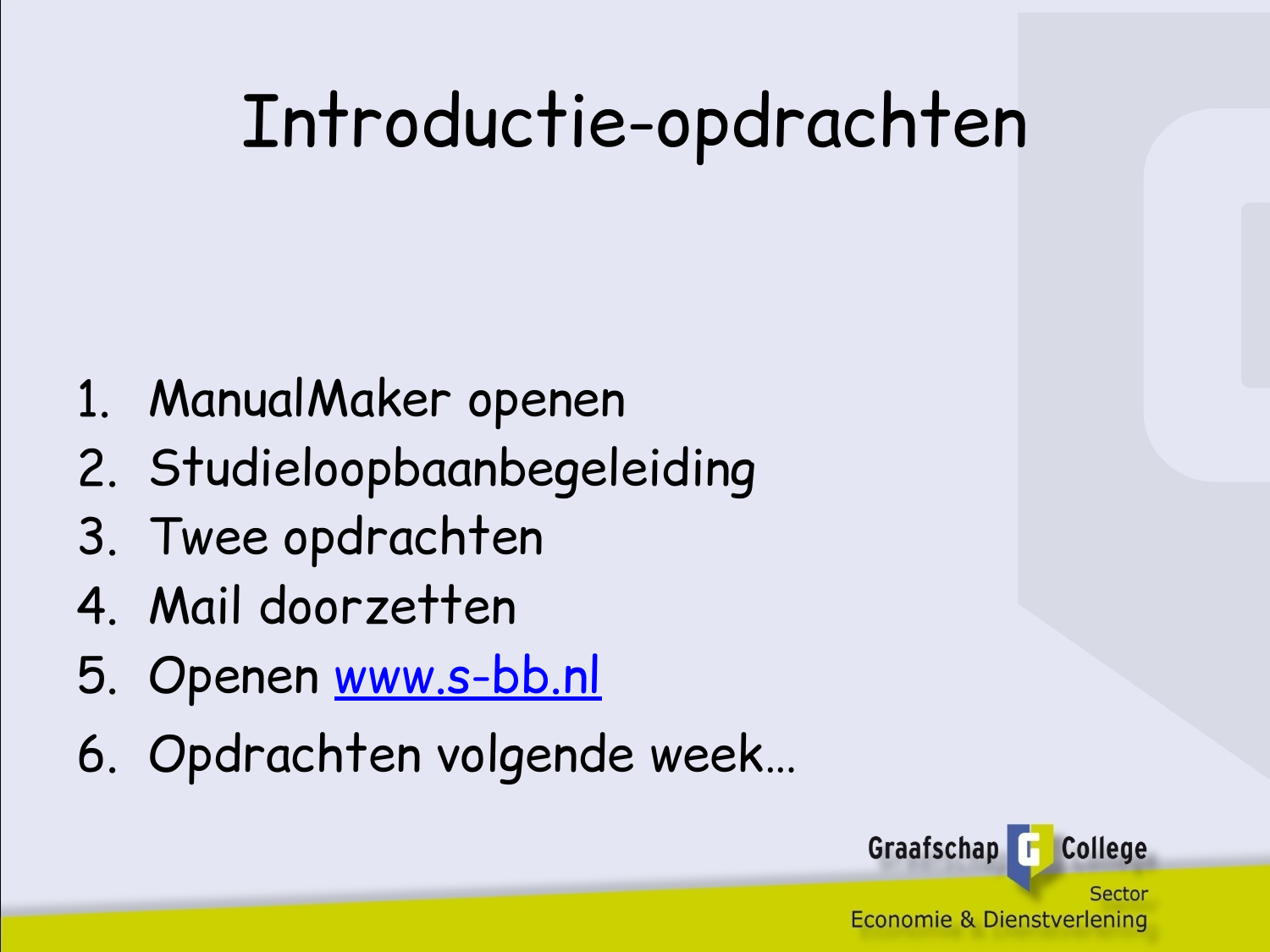

# Introductie-opdrachten

ManualMaker openen
Studieloopbaanbegeleiding
Twee opdrachten
Mail doorzetten
Openen www.s-bb.nl
Opdrachten volgende week…